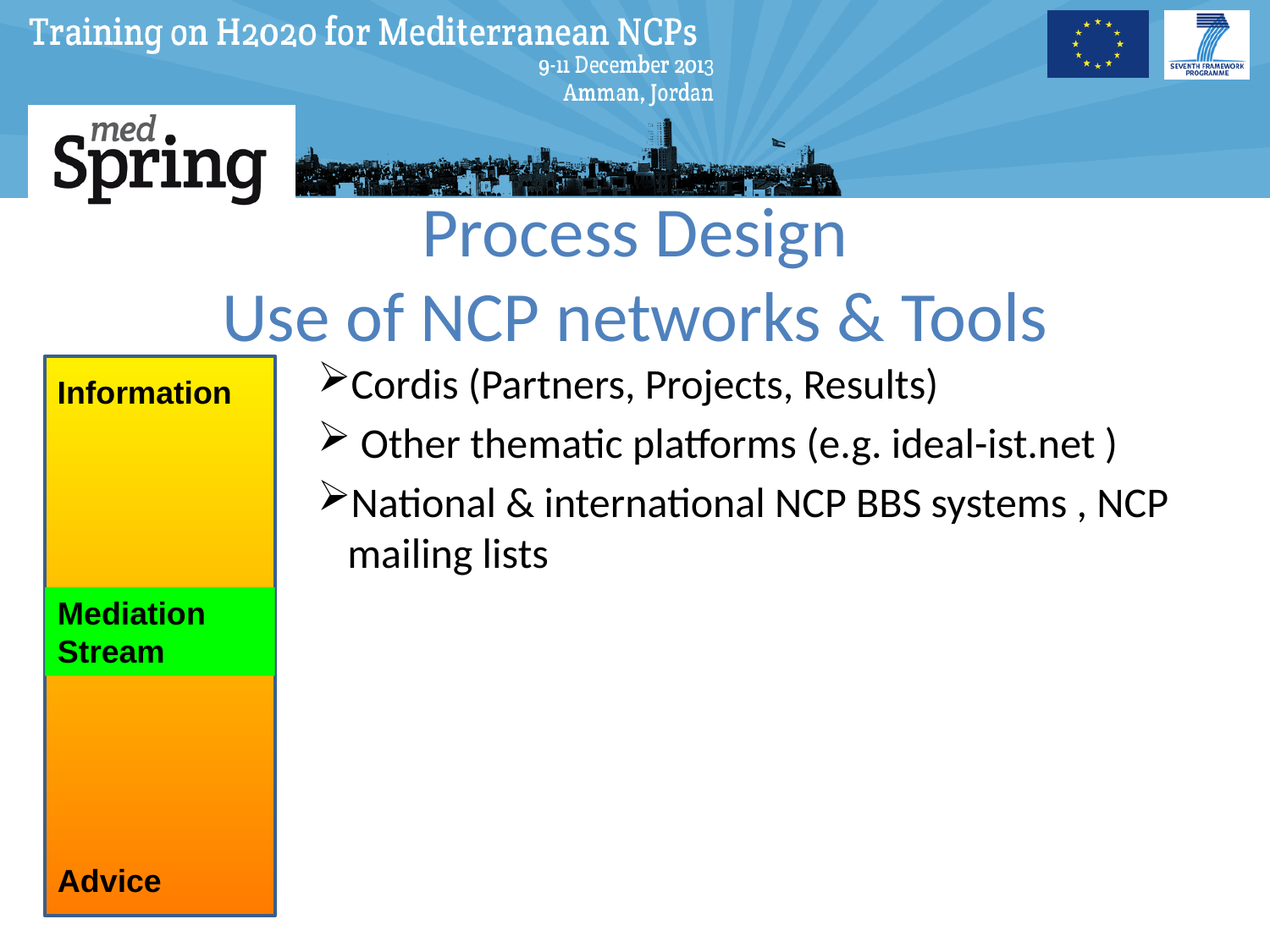

# Process Design Use of NCP networks & Tools
Cordis (Partners, Projects, Results)
 Other thematic platforms (e.g. ideal-ist.net )
National & international NCP BBS systems , NCP mailing lists
Information

Mediation Stream
Advice